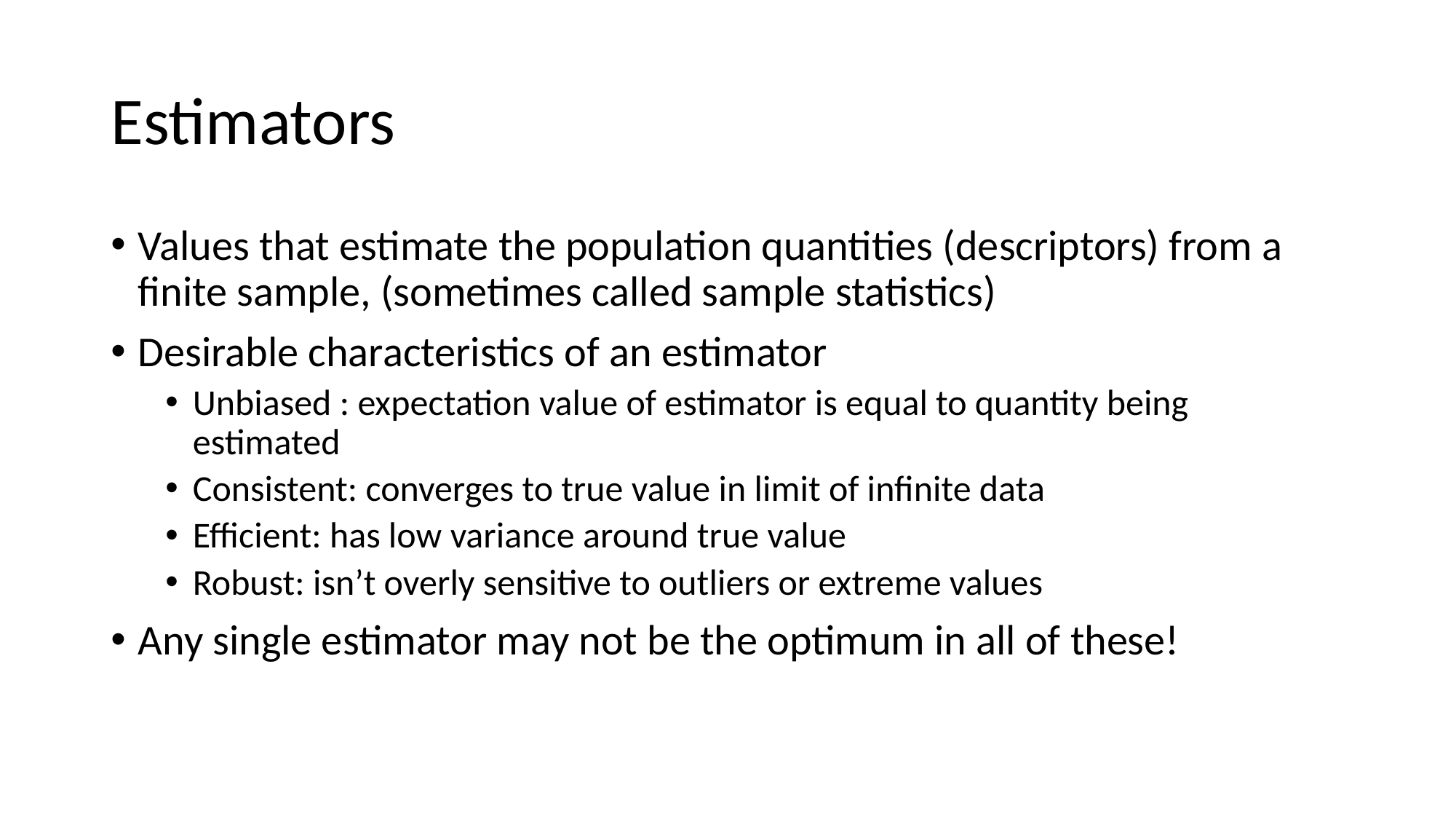

# Estimators
Values that estimate the population quantities (descriptors) from a finite sample, (sometimes called sample statistics)
Desirable characteristics of an estimator
Unbiased : expectation value of estimator is equal to quantity being estimated
Consistent: converges to true value in limit of infinite data
Efficient: has low variance around true value
Robust: isn’t overly sensitive to outliers or extreme values
Any single estimator may not be the optimum in all of these!